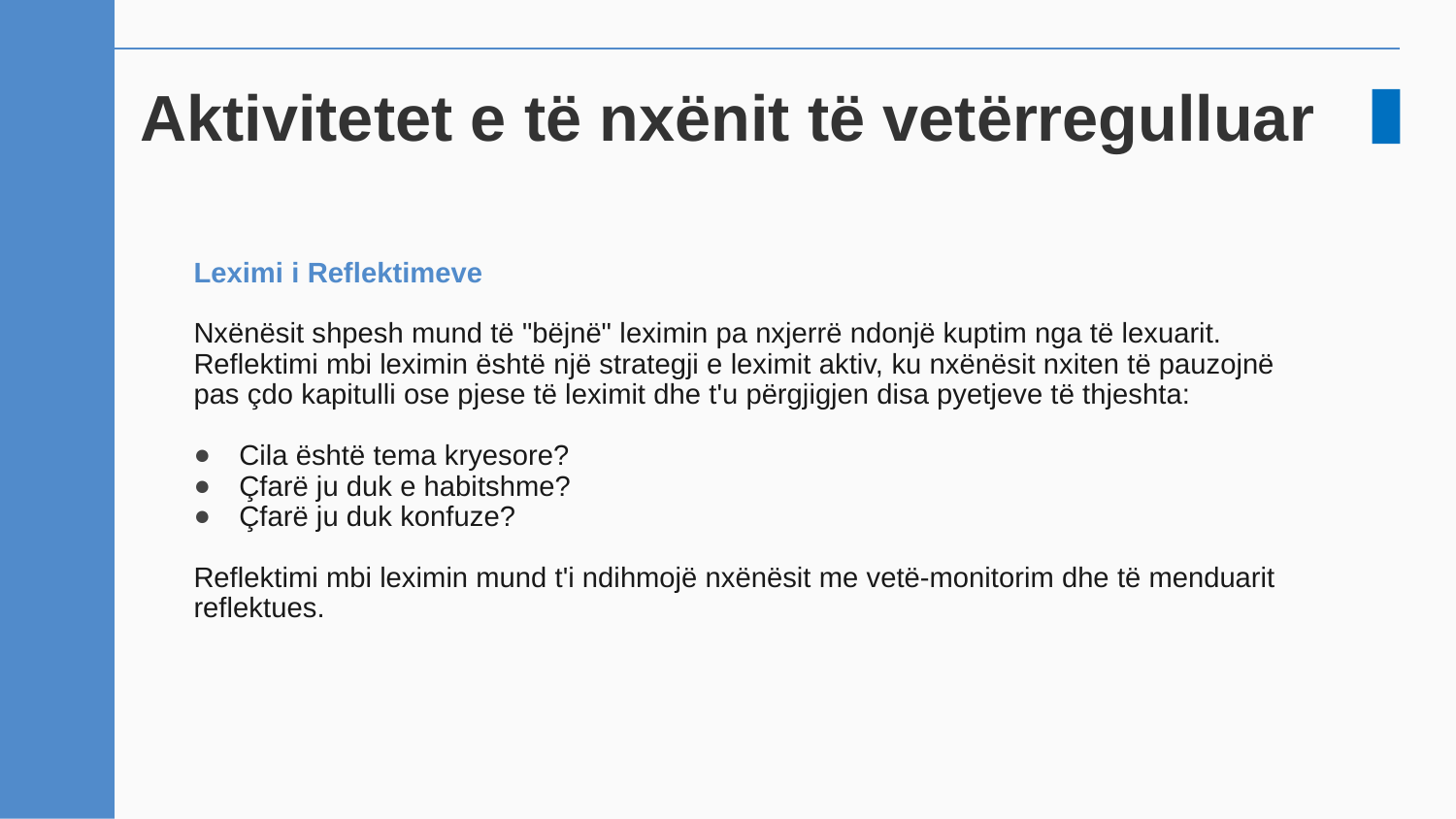

# Aktivitetet e të nxënit të vetërregulluar

Leximi i Reflektimeve

Nxënësit shpesh mund të "bëjnë" leximin pa nxjerrë ndonjë kuptim nga të lexuarit. Reflektimi mbi leximin është një strategji e leximit aktiv, ku nxënësit nxiten të pauzojnë pas çdo kapitulli ose pjese të leximit dhe t'u përgjigjen disa pyetjeve të thjeshta:

Cila është tema kryesore?
Çfarë ju duk e habitshme?
Çfarë ju duk konfuze?

Reflektimi mbi leximin mund t'i ndihmojë nxënësit me vetë-monitorim dhe të menduarit reflektues.